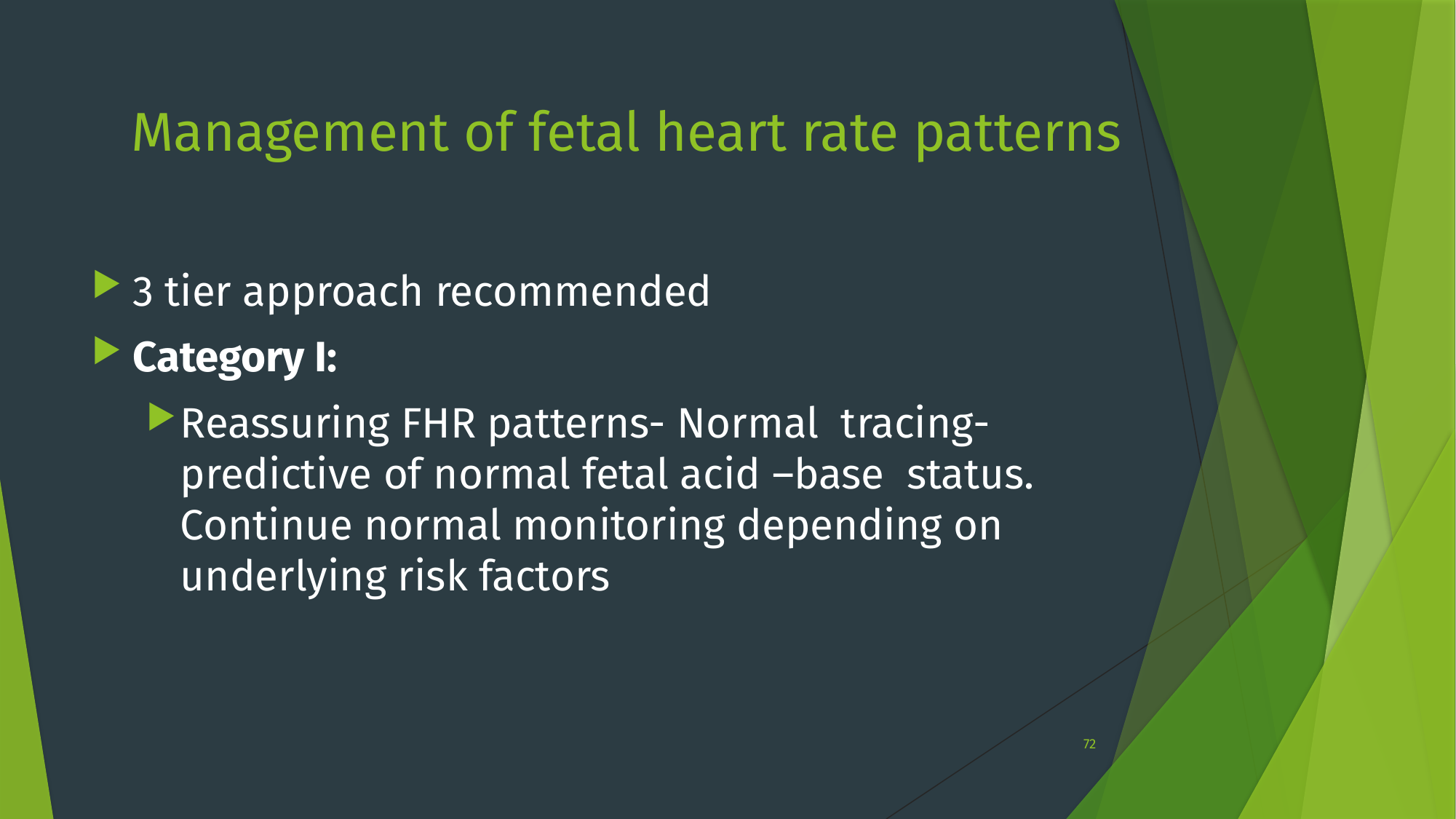

# Management of fetal heart rate patterns
3 tier approach recommended
Category I:
Reassuring FHR patterns- Normal  tracing-predictive of normal fetal acid –base  status. Continue normal monitoring depending on underlying risk factors
72